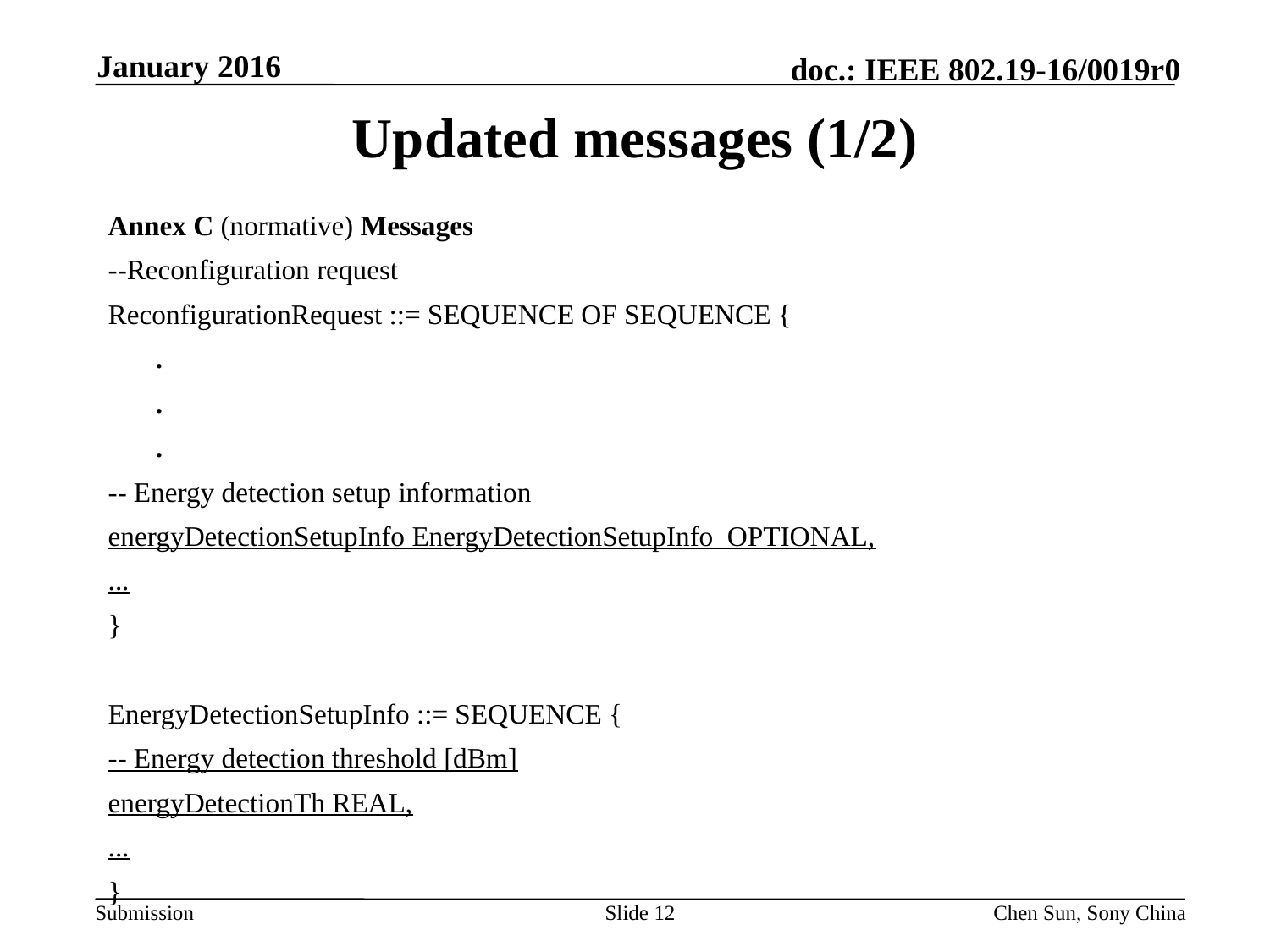

January 2016
# Updated messages (1/2)
Annex C (normative) Messages
--Reconfiguration request
ReconfigurationRequest ::= SEQUENCE OF SEQUENCE {
	.
	.
	.
-- Energy detection setup information
energyDetectionSetupInfo EnergyDetectionSetupInfo  OPTIONAL,
...
}

EnergyDetectionSetupInfo ::= SEQUENCE {
-- Energy detection threshold [dBm]
energyDetectionTh REAL,
...
}
Slide 12
Chen Sun, Sony China